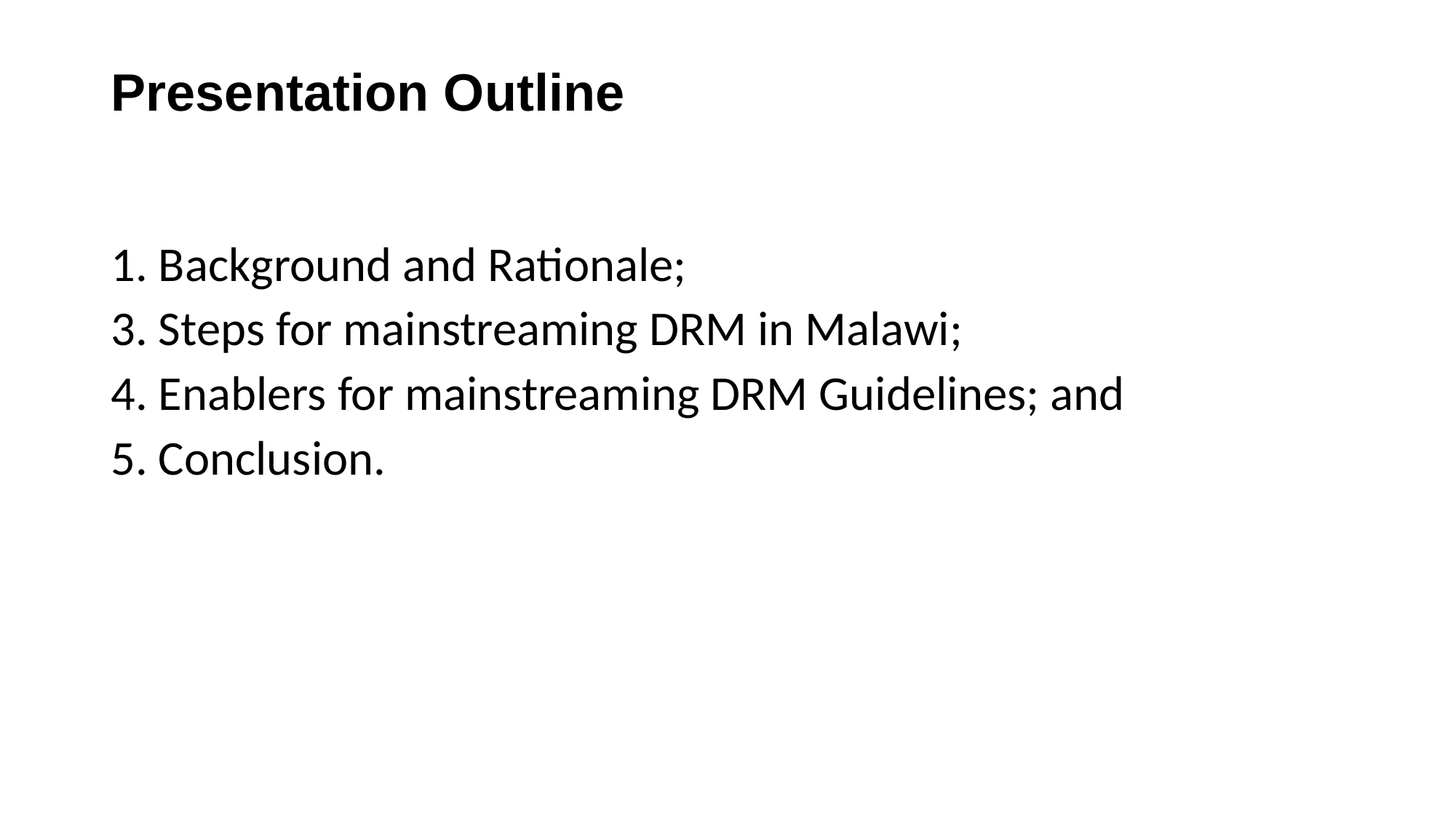

# Presentation Outline

1. Background and Rationale;
3. Steps for mainstreaming DRM in Malawi;
4. Enablers for mainstreaming DRM Guidelines; and
5. Conclusion.